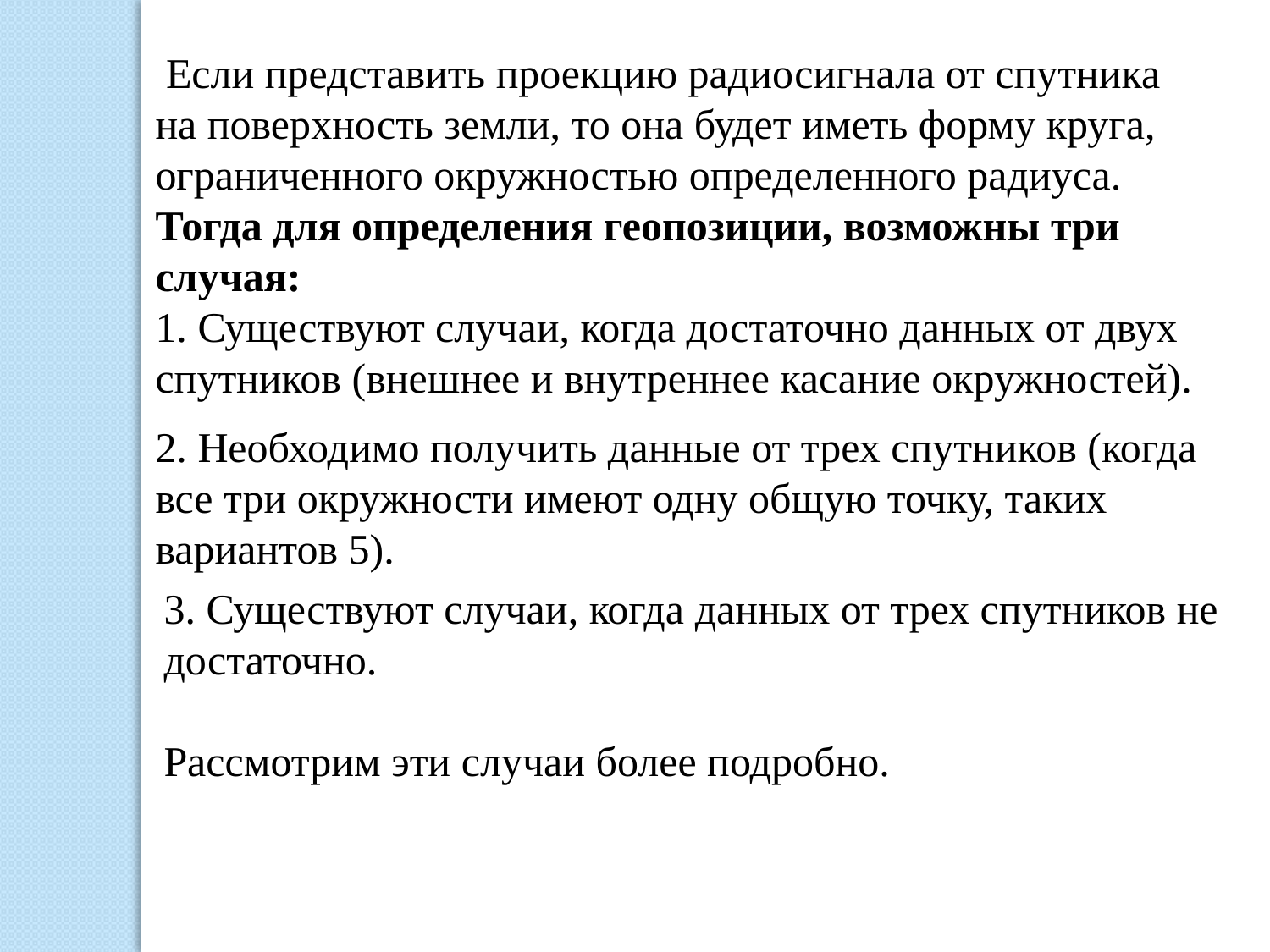

Если представить проекцию радиосигнала от спутника
на поверхность земли, то она будет иметь форму круга, ограниченного окружностью определенного радиуса.
Тогда для определения геопозиции, возможны три случая:
1. Существуют случаи, когда достаточно данных от двух спутников (внешнее и внутреннее касание окружностей).
2. Необходимо получить данные от трех спутников (когда все три окружности имеют одну общую точку, таких вариантов 5).

3. Существуют случаи, когда данных от трех спутников не достаточно.

Рассмотрим эти случаи более подробно.